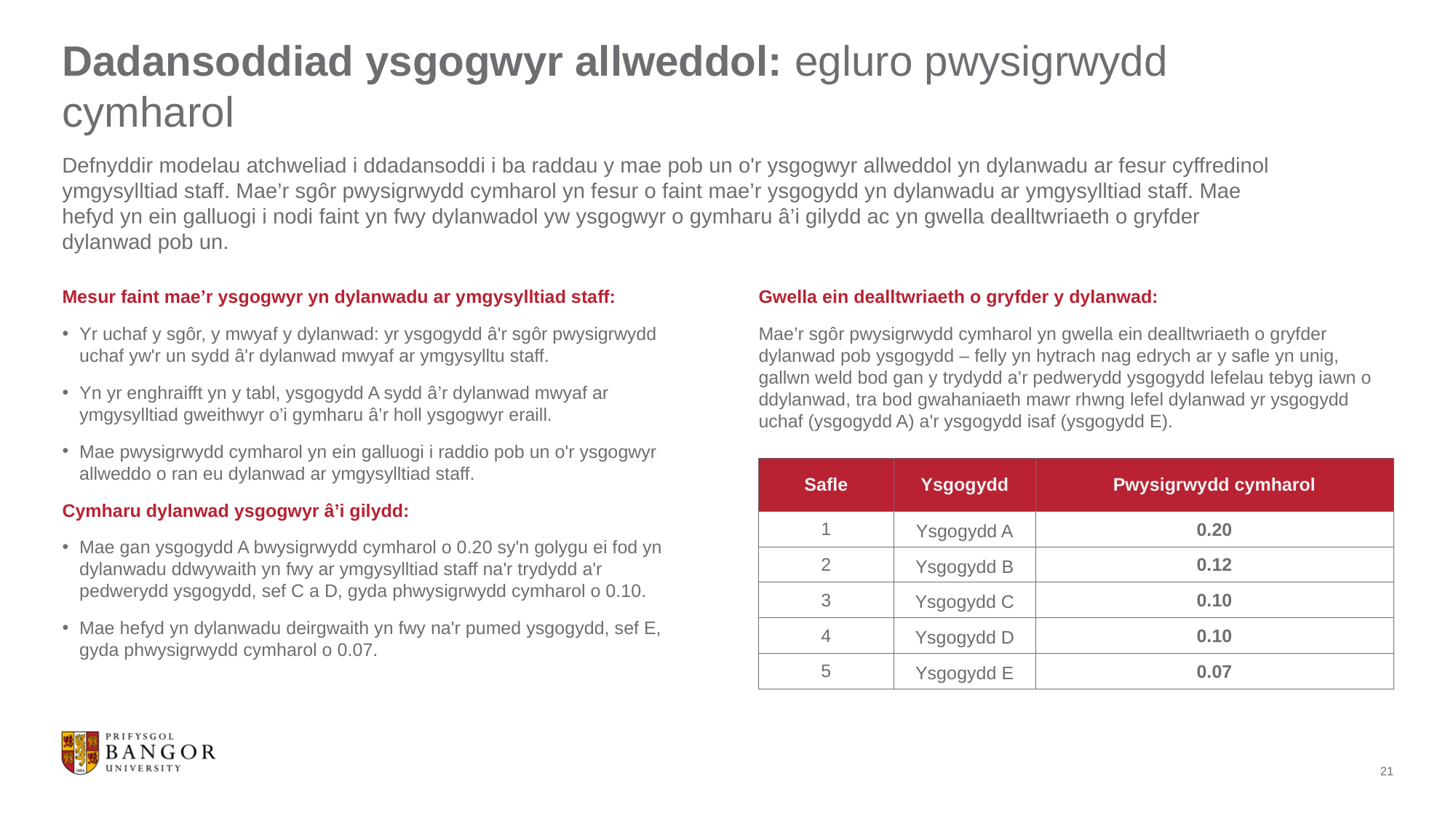

# Dadansoddiad ysgogwyr allweddol: egluro pwysigrwydd cymharol
Defnyddir modelau atchweliad i ddadansoddi i ba raddau y mae pob un o'r ysgogwyr allweddol yn dylanwadu ar fesur cyffredinol ymgysylltiad staff. Mae’r sgôr pwysigrwydd cymharol yn fesur o faint mae’r ysgogydd yn dylanwadu ar ymgysylltiad staff. Mae hefyd yn ein galluogi i nodi faint yn fwy dylanwadol yw ysgogwyr o gymharu â’i gilydd ac yn gwella dealltwriaeth o gryfder dylanwad pob un.
Gwella ein dealltwriaeth o gryfder y dylanwad:
Mae’r sgôr pwysigrwydd cymharol yn gwella ein dealltwriaeth o gryfder dylanwad pob ysgogydd – felly yn hytrach nag edrych ar y safle yn unig, gallwn weld bod gan y trydydd a’r pedwerydd ysgogydd lefelau tebyg iawn o ddylanwad, tra bod gwahaniaeth mawr rhwng lefel dylanwad yr ysgogydd uchaf (ysgogydd A) a'r ysgogydd isaf (ysgogydd E).
Mesur faint mae’r ysgogwyr yn dylanwadu ar ymgysylltiad staff:
Yr uchaf y sgôr, y mwyaf y dylanwad: yr ysgogydd â'r sgôr pwysigrwydd uchaf yw'r un sydd â'r dylanwad mwyaf ar ymgysylltu staff.
Yn yr enghraifft yn y tabl, ysgogydd A sydd â’r dylanwad mwyaf ar ymgysylltiad gweithwyr o’i gymharu â’r holl ysgogwyr eraill.
Mae pwysigrwydd cymharol yn ein galluogi i raddio pob un o'r ysgogwyr allweddo o ran eu dylanwad ar ymgysylltiad staff.
Cymharu dylanwad ysgogwyr â’i gilydd:
Mae gan ysgogydd A bwysigrwydd cymharol o 0.20 sy'n golygu ei fod yn dylanwadu ddwywaith yn fwy ar ymgysylltiad staff na'r trydydd a'r pedwerydd ysgogydd, sef C a D, gyda phwysigrwydd cymharol o 0.10.
Mae hefyd yn dylanwadu deirgwaith yn fwy na'r pumed ysgogydd, sef E, gyda phwysigrwydd cymharol o 0.07.
| Safle | Ysgogydd | Pwysigrwydd cymharol |
| --- | --- | --- |
| 1 | Ysgogydd A | 0.20 |
| 2 | Ysgogydd B | 0.12 |
| 3 | Ysgogydd C | 0.10 |
| 4 | Ysgogydd D | 0.10 |
| 5 | Ysgogydd E | 0.07 |